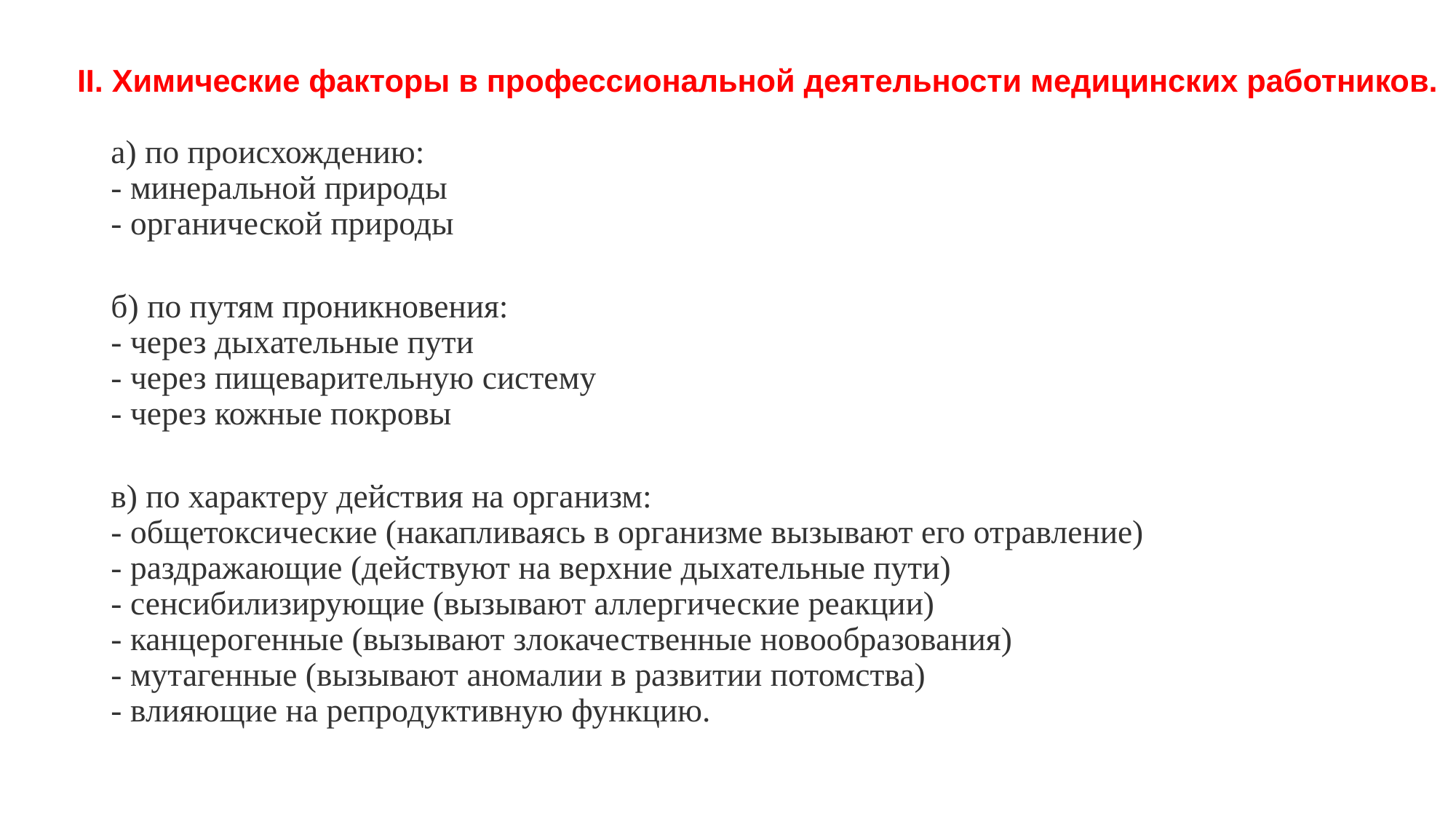

# II. Химические факторы в профессиональной деятельности медицинских работников.
а) по происхождению:
- минеральной природы
- органической природы
б) по путям проникновения:
- через дыхательные пути
- через пищеварительную систему
- через кожные покровы
в) по характеру действия на организм:
- общетоксические (накапливаясь в организме вызывают его отравление)
- раздражающие (действуют на верхние дыхательные пути)
- сенсибилизирующие (вызывают аллергические реакции)
- канцерогенные (вызывают злокачественные новообразования)
- мутагенные (вызывают аномалии в развитии потомства)
- влияющие на репродуктивную функцию.